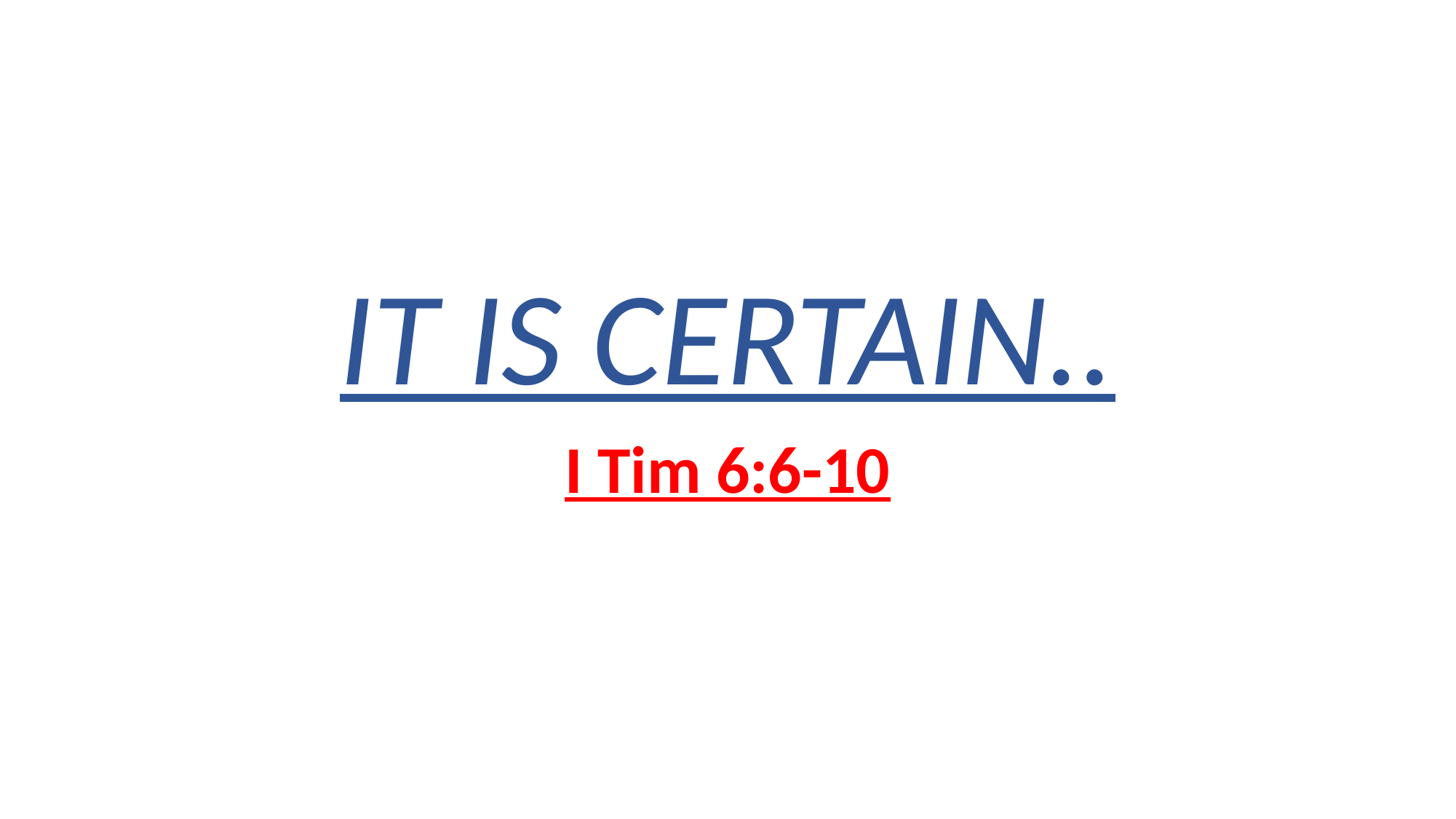

# IT IS CERTAIN..
I Tim 6:6-10